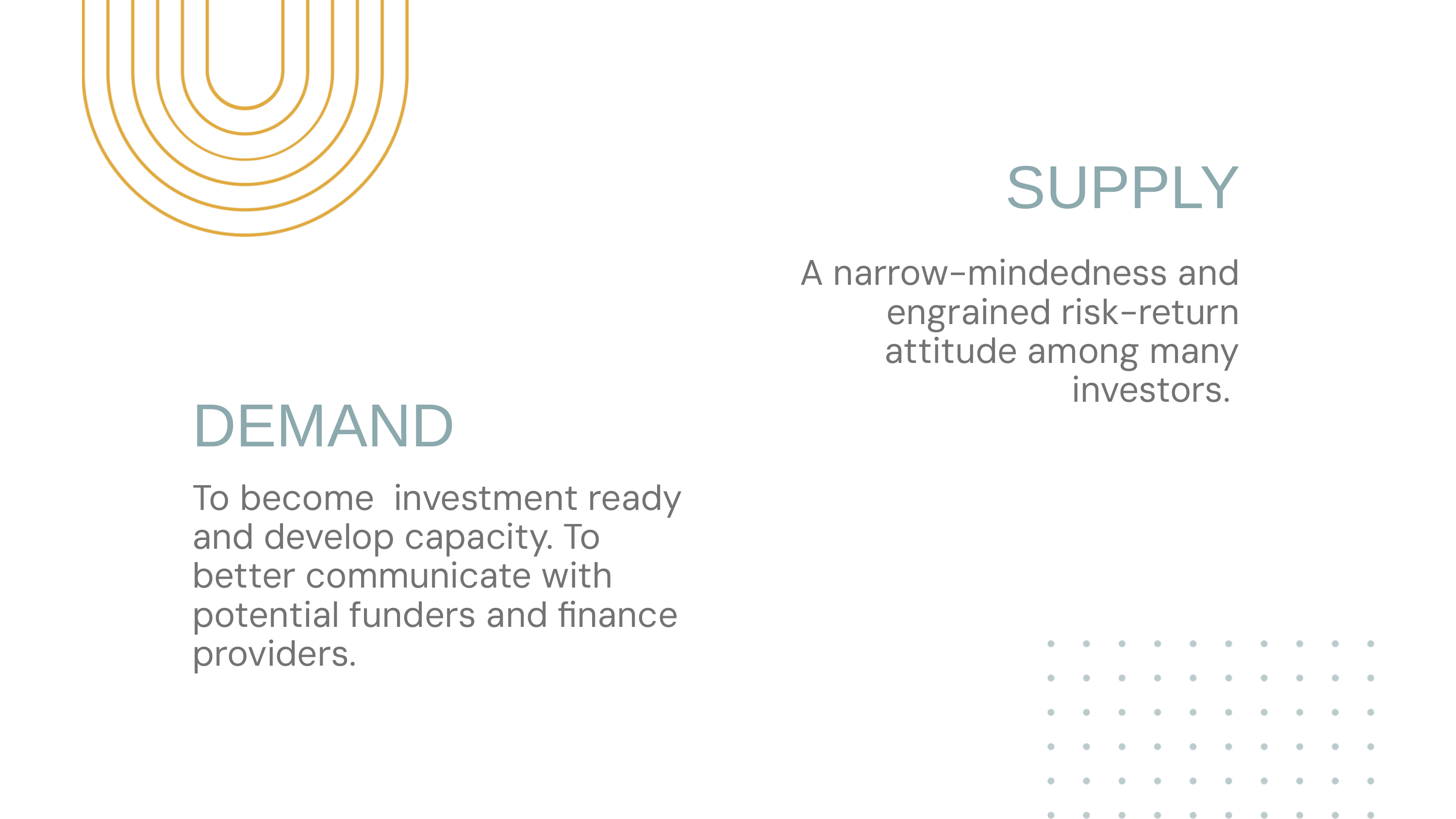

SUPPLY
A narrow-mindedness and engrained risk-return attitude among many investors.
DEMAND
To become  investment ready and develop capacity. To better communicate with potential funders and finance providers.